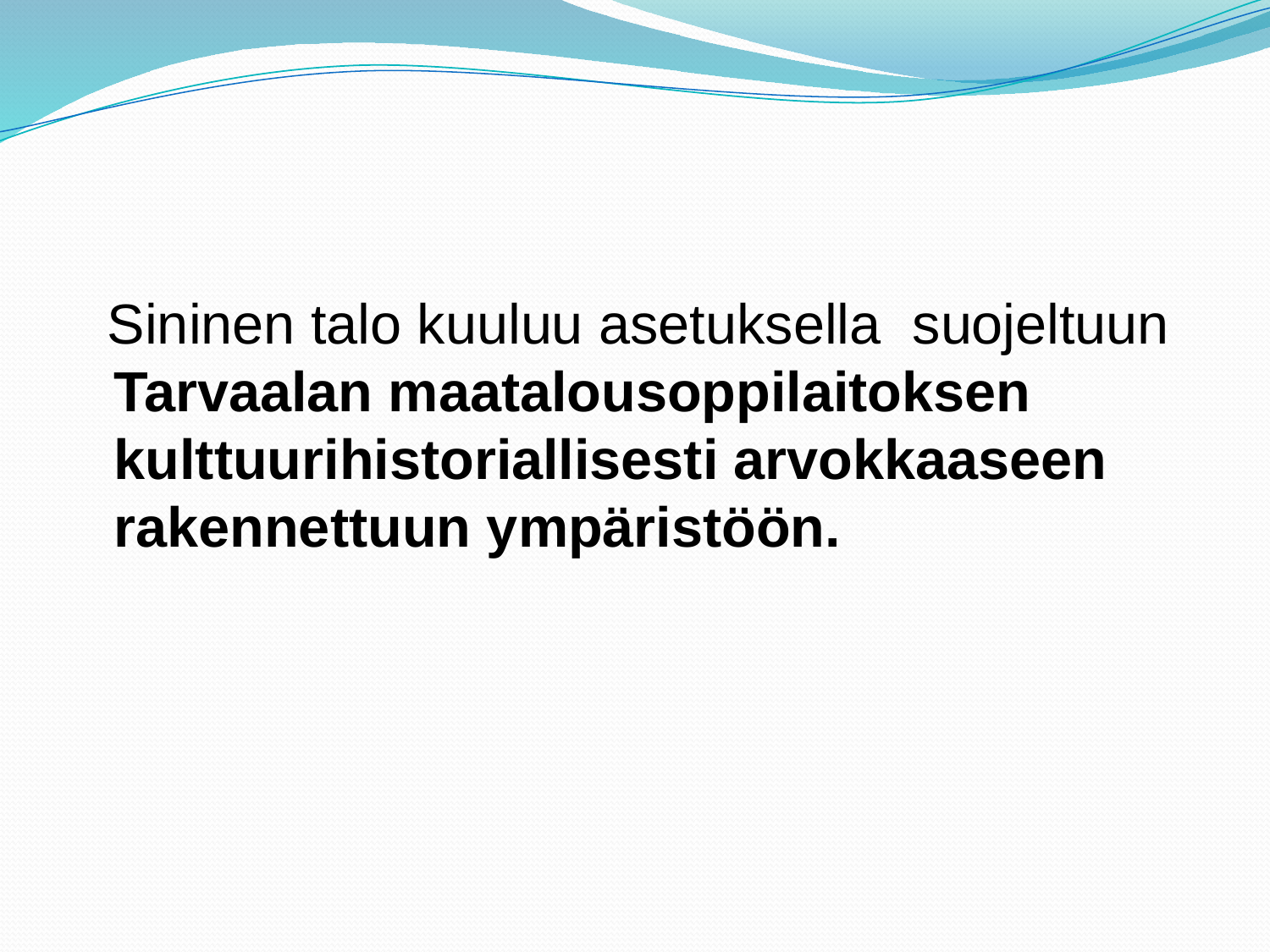

Sininen talo kuuluu asetuksella  suojeltuun Tarvaalan maatalousoppilaitoksen kulttuurihistoriallisesti arvokkaaseen rakennettuun ympäristöön.